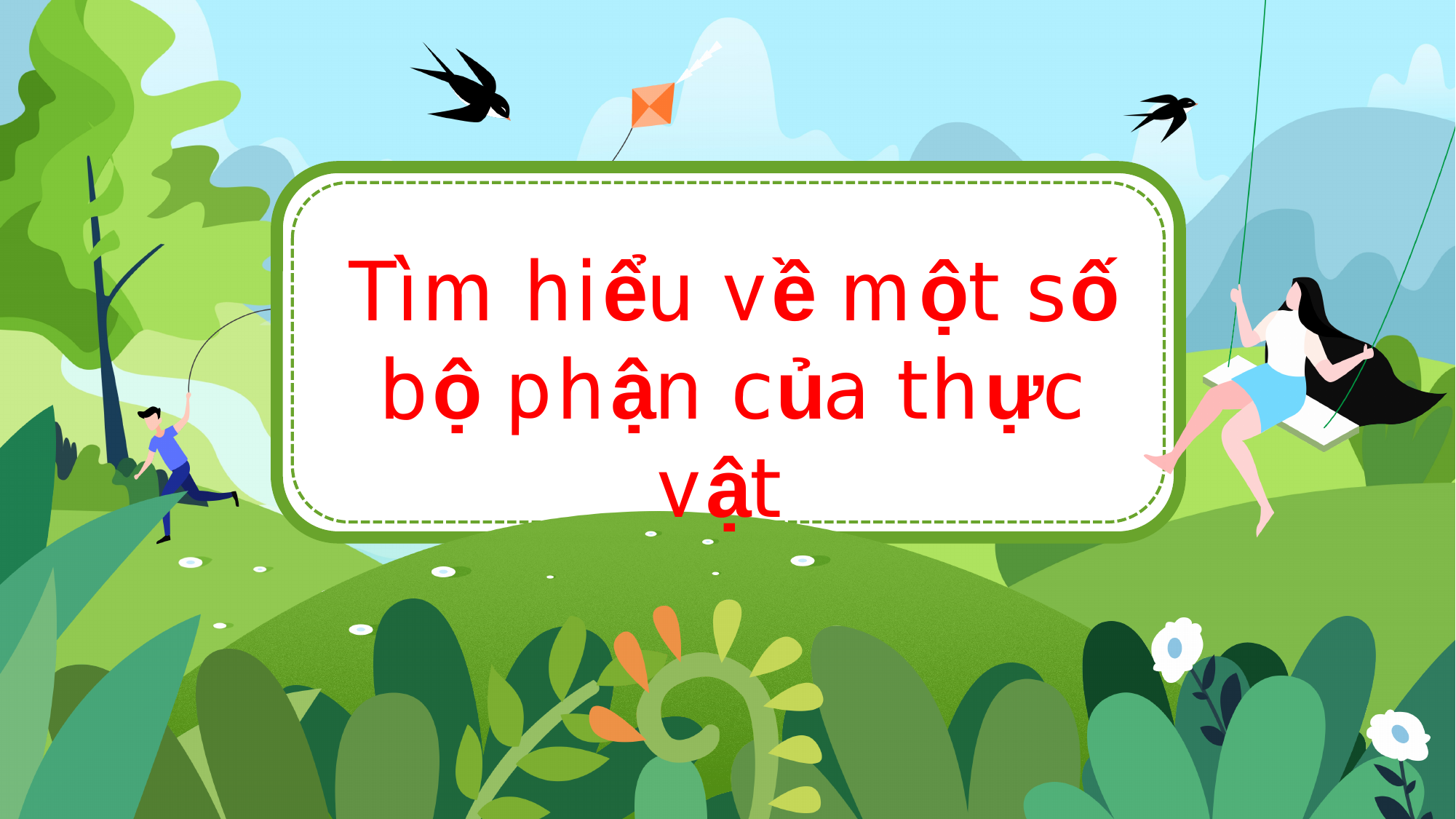

Tìm hiểu về một số bộ phận của thực vật